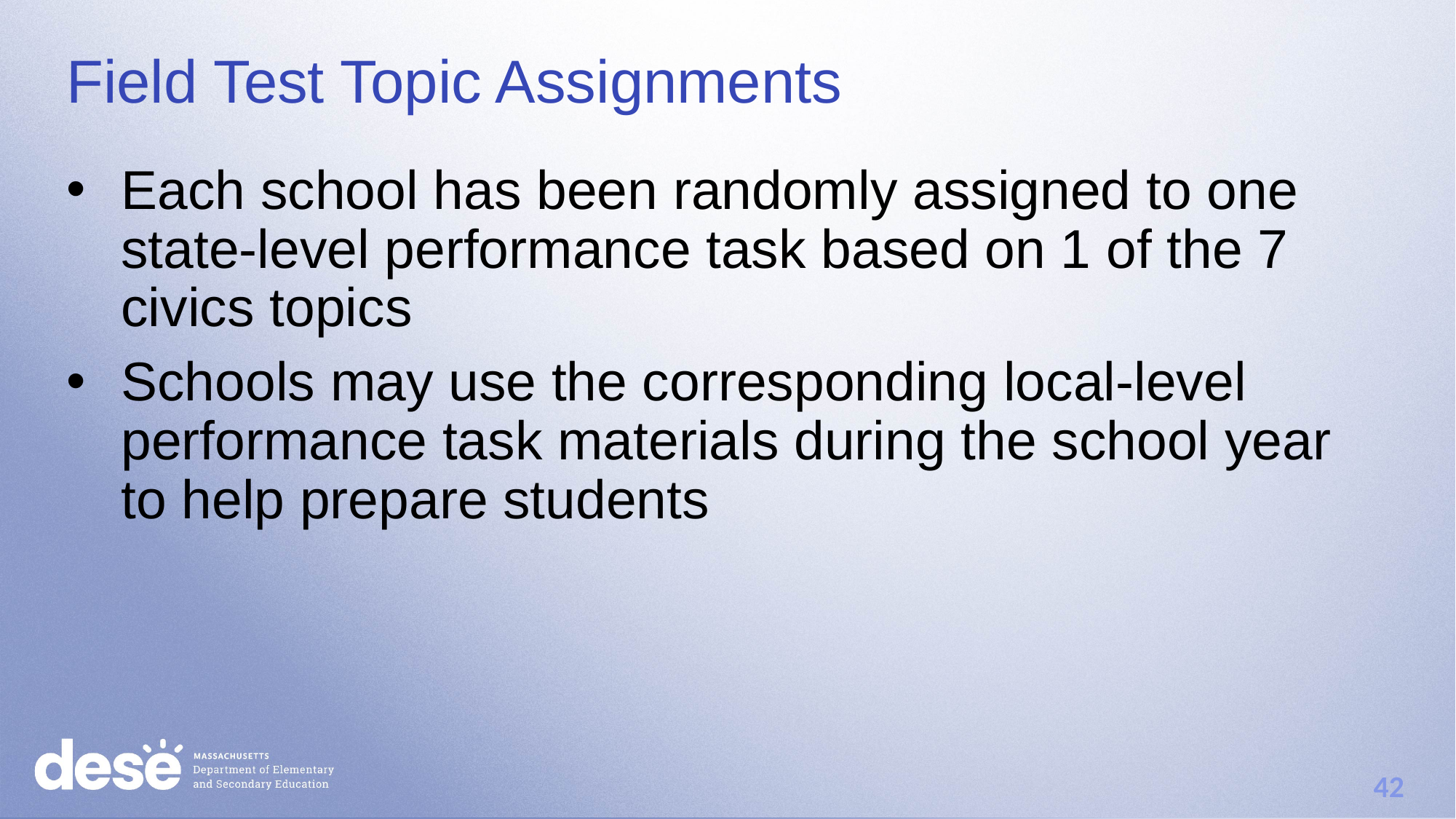

# Field Test Topic Assignments
Each school has been randomly assigned to one state-level performance task based on 1 of the 7 civics topics
Schools may use the corresponding local-level performance task materials during the school year to help prepare students